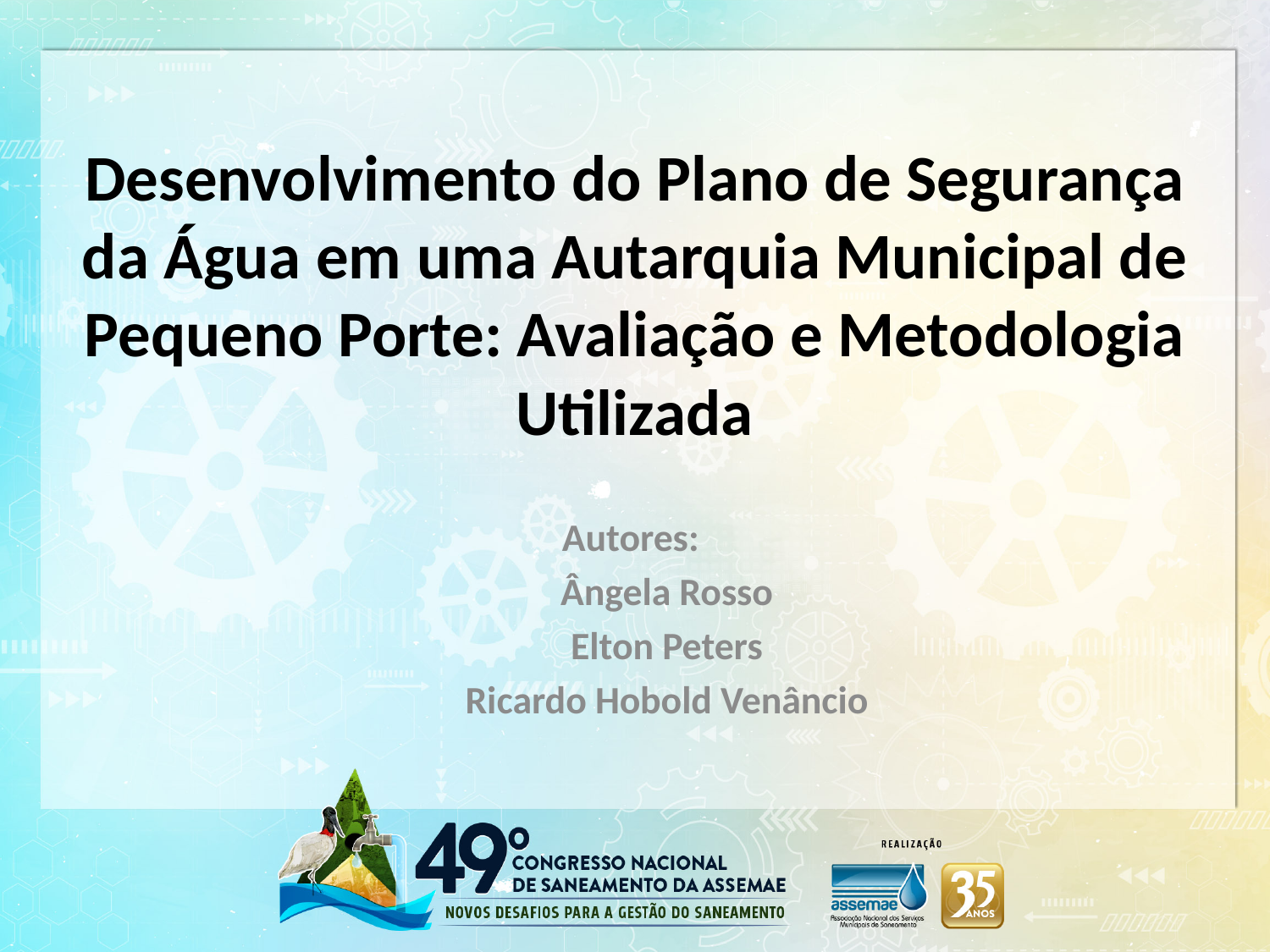

Desenvolvimento do Plano de Segurança da Água em uma Autarquia Municipal de Pequeno Porte: Avaliação e Metodologia Utilizada
Autores:
Ângela Rosso
Elton Peters
Ricardo Hobold Venâncio